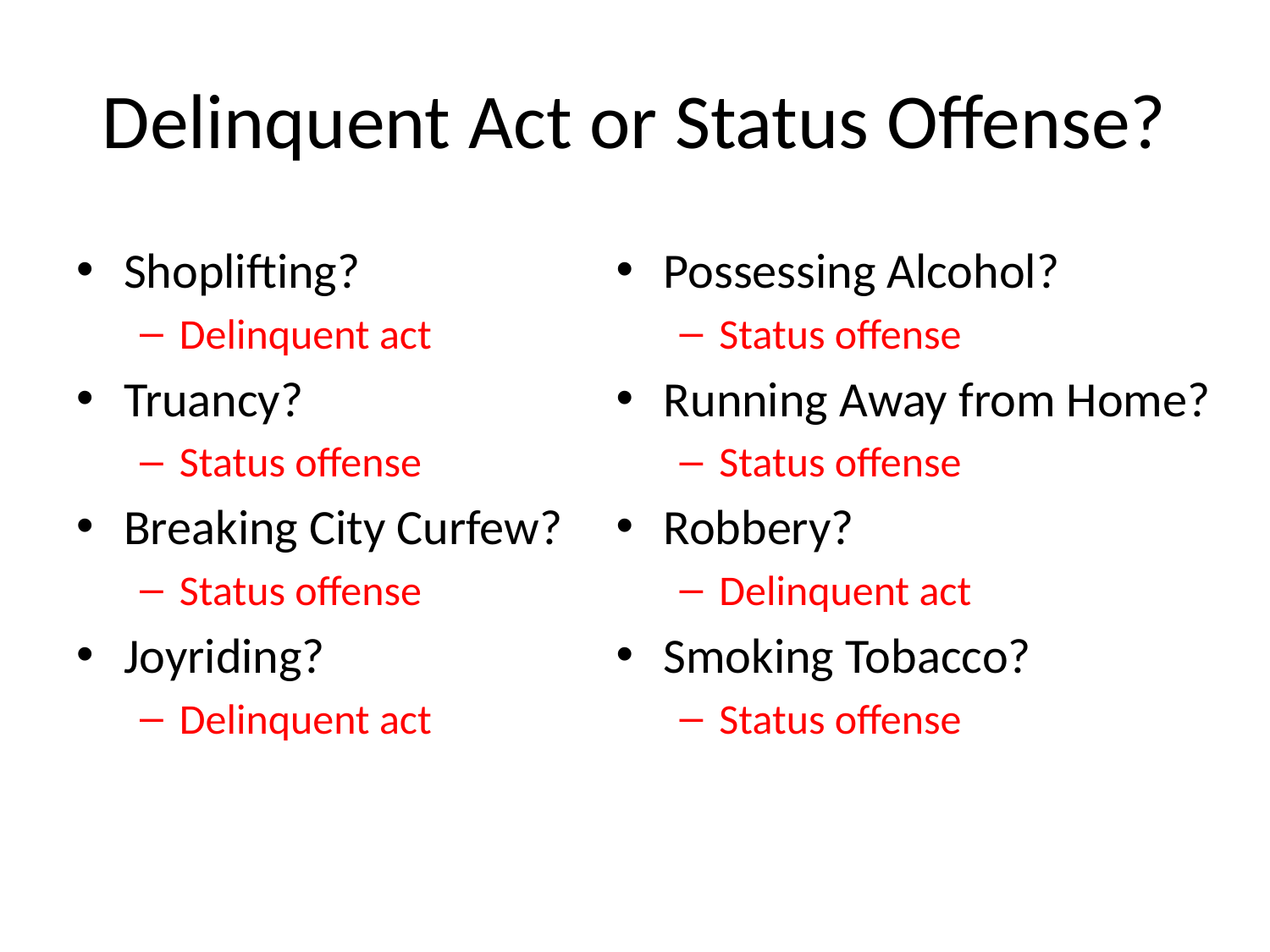

# Delinquent Act or Status Offense?
Shoplifting?
Delinquent act
Truancy?
Status offense
Breaking City Curfew?
Status offense
Joyriding?
Delinquent act
Possessing Alcohol?
Status offense
Running Away from Home?
Status offense
Robbery?
Delinquent act
Smoking Tobacco?
Status offense